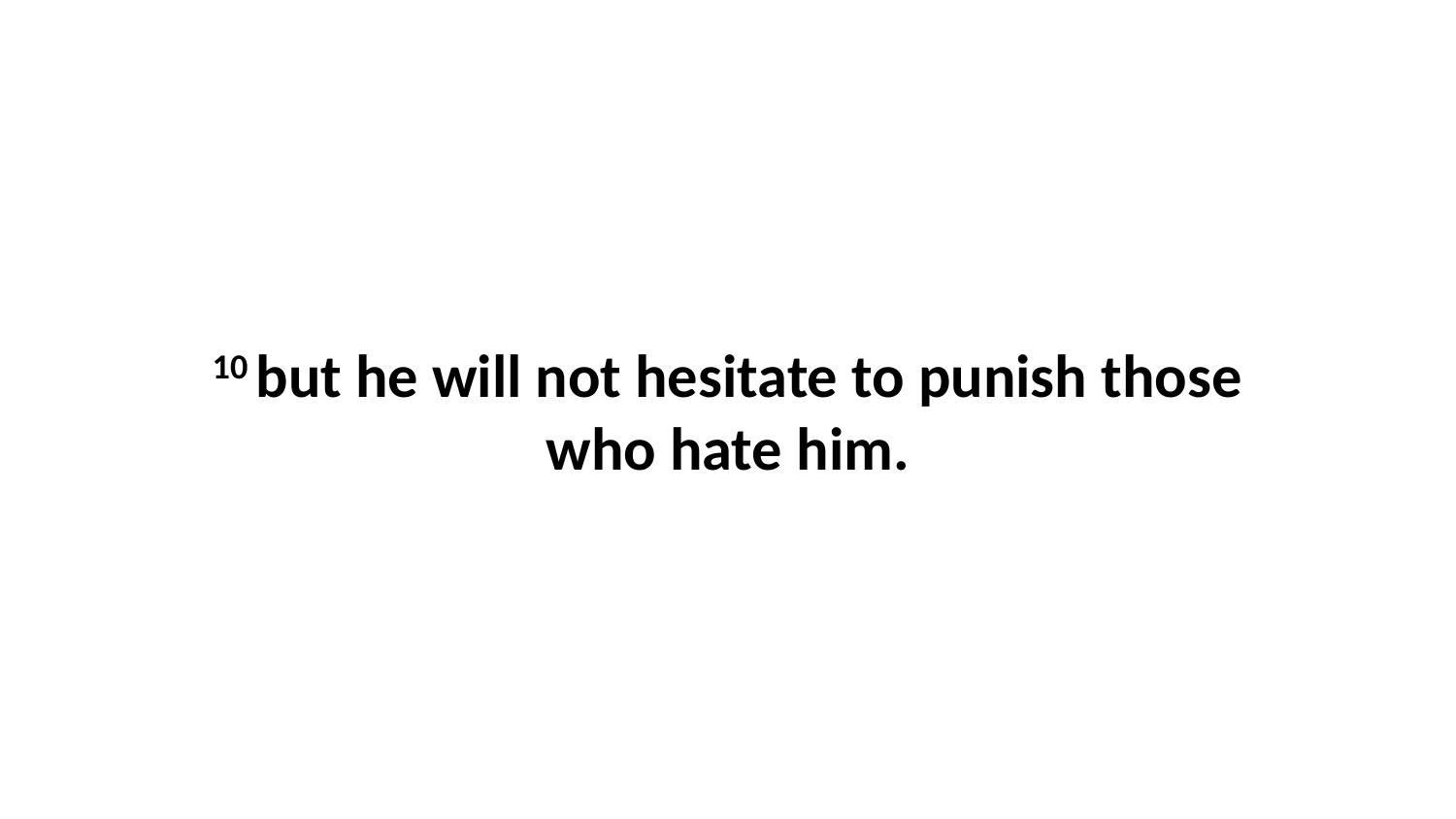

10 but he will not hesitate to punish those who hate him.